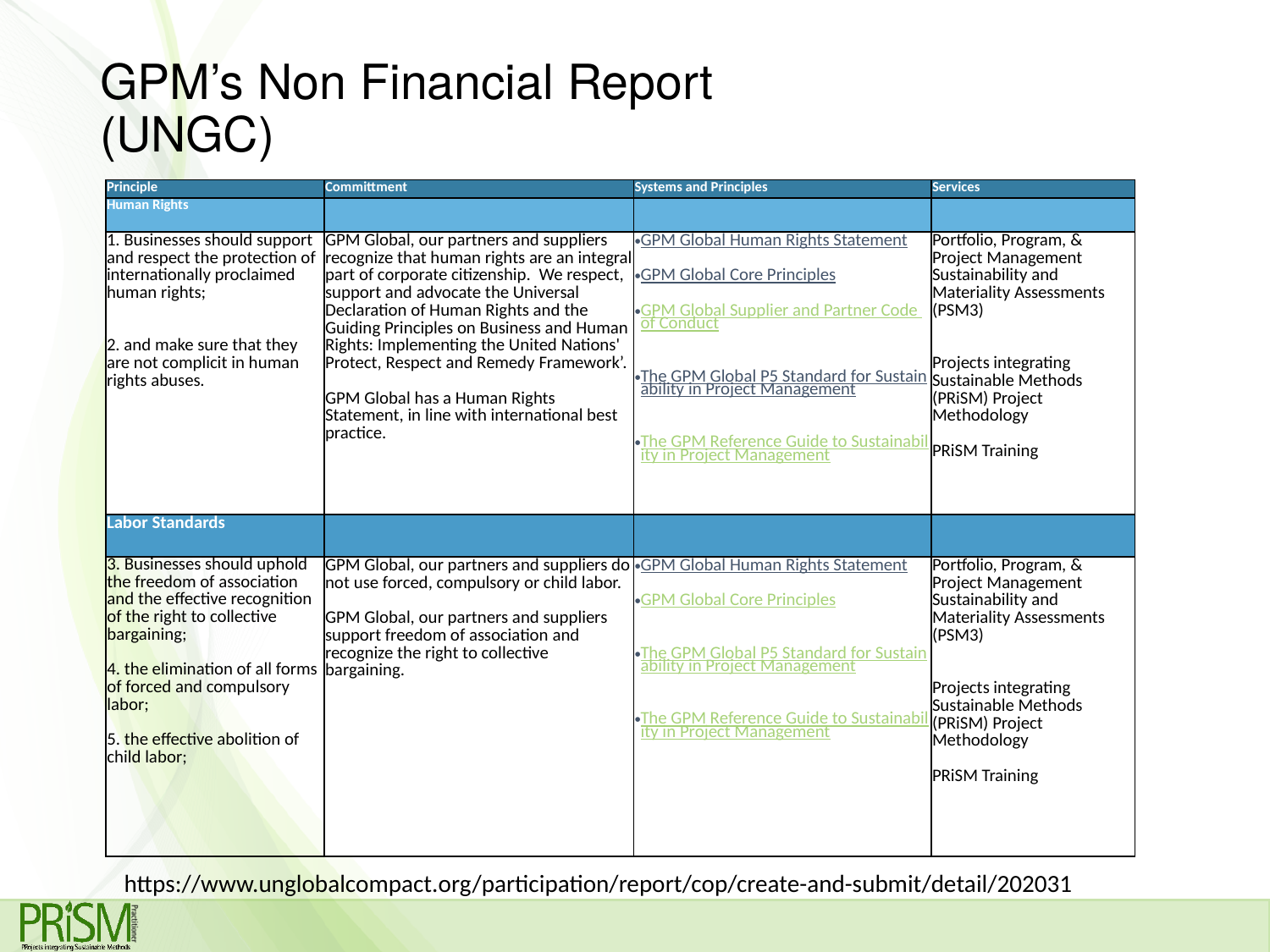

# GPM’s Non Financial Report  (UNGC)
| Principle | Committment | Systems and Principles | Services |
| --- | --- | --- | --- |
| Human Rights |  |  |  |
| 1. Businesses should support and respect the protection of internationally proclaimed human rights;  2. and make sure that they are not complicit in human rights abuses. | GPM Global, our partners and suppliers recognize that human rights are an integral part of corporate citizenship.  We respect, support and advocate the Universal Declaration of Human Rights and the Guiding Principles on Business and Human Rights: Implementing the United Nations' Protect, Respect and Remedy Framework’.  GPM Global has a Human Rights Statement, in line with international best practice. | GPM Global Human Rights Statement GPM Global Core Principles GPM Global Supplier and Partner Code of Conduct The GPM Global P5 Standard for Sustainability in Project Management The GPM Reference Guide to Sustainability in Project Management | Portfolio, Program, & Project Management Sustainability and Materiality Assessments (PSM3) Projects integrating Sustainable Methods (PRiSM) Project Methodology PRiSM Training |
| Labor Standards |  |  |  |
| 3. Businesses should uphold the freedom of association and the effective recognition of the right to collective bargaining; 4. the elimination of all forms of forced and compulsory labor; 5. the effective abolition of child labor; | GPM Global, our partners and suppliers do not use forced, compulsory or child labor. GPM Global, our partners and suppliers support freedom of association and recognize the right to collective bargaining. | GPM Global Human Rights Statement GPM Global Core Principles The GPM Global P5 Standard for Sustainability in Project Management The GPM Reference Guide to Sustainability in Project Management | Portfolio, Program, & Project Management Sustainability and Materiality Assessments (PSM3) Projects integrating Sustainable Methods (PRiSM) Project Methodology PRiSM Training |
https://www.unglobalcompact.org/participation/report/cop/create-and-submit/detail/202031